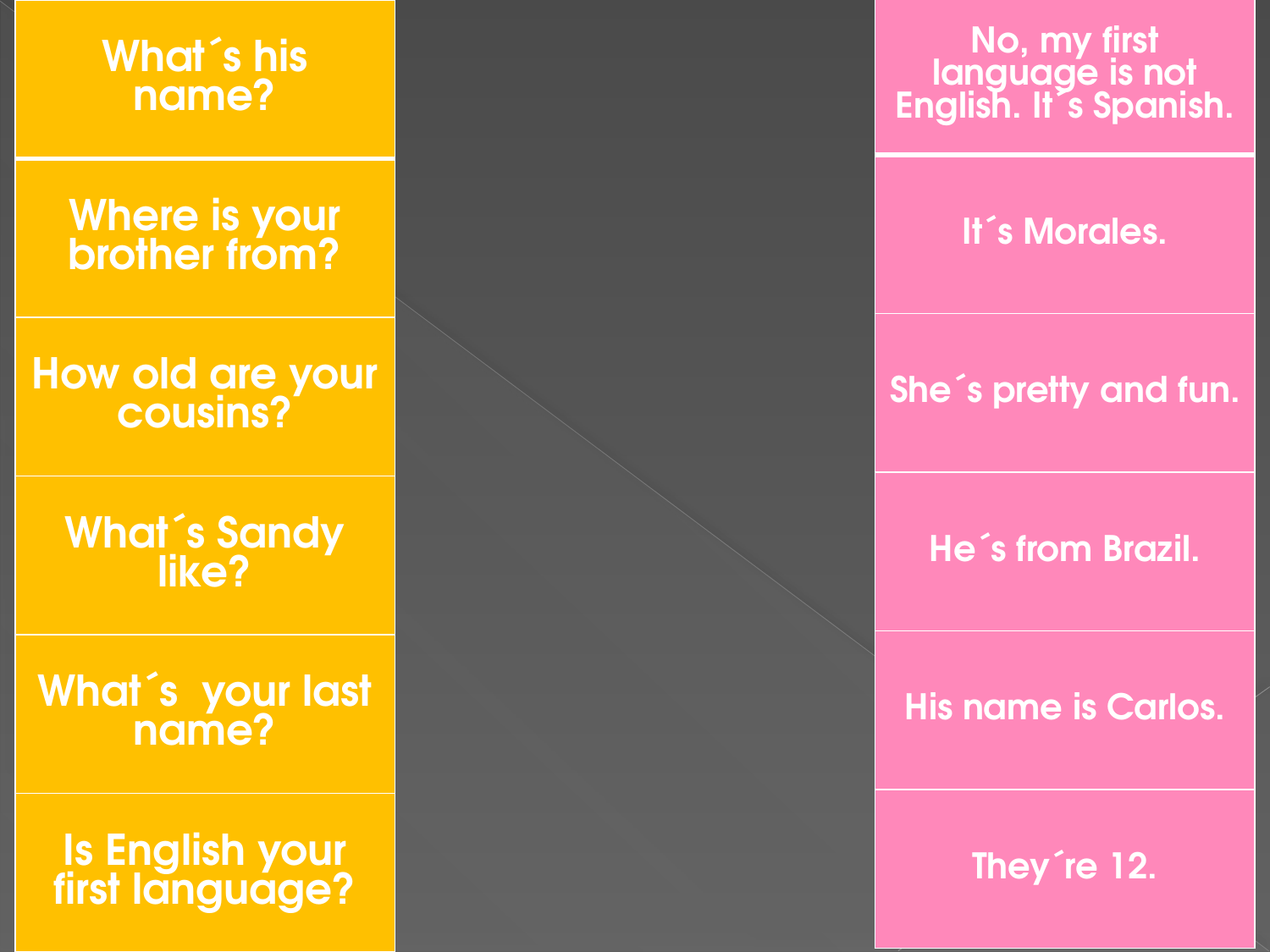

| No, my first language is not English. It´s Spanish. |
| --- |
| It´s Morales. |
| She´s pretty and fun. |
| He´s from Brazil. |
| His name is Carlos. |
| They´re 12. |
| What´s his name? |
| --- |
| Where is your brother from? |
| How old are your cousins? |
| What´s Sandy like? |
| What´s your last name? |
| Is English your first language? |